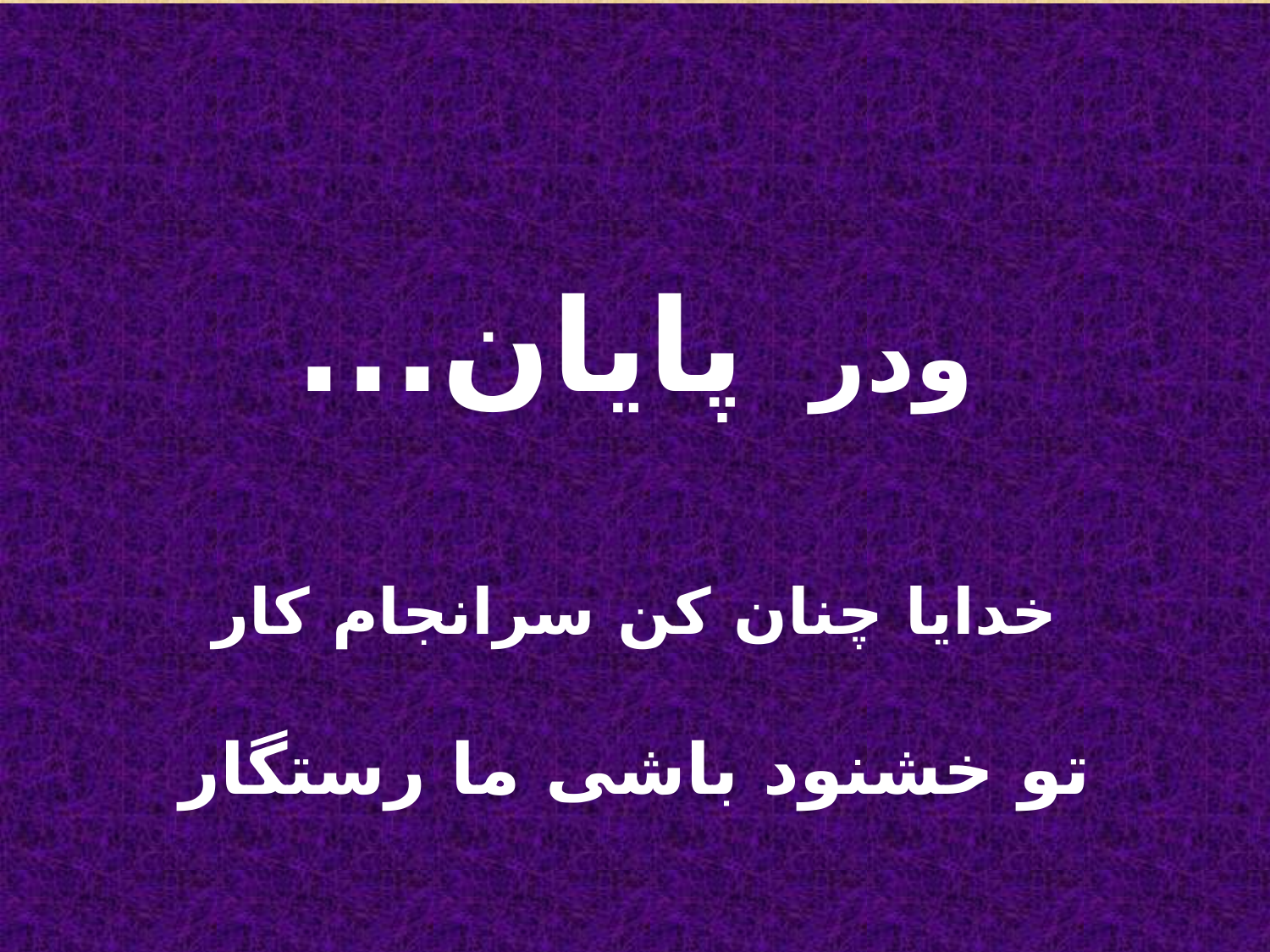

# ودر  پایان... خدایا چنان کن سرانجام کار تو خشنود باشی ما رستگار